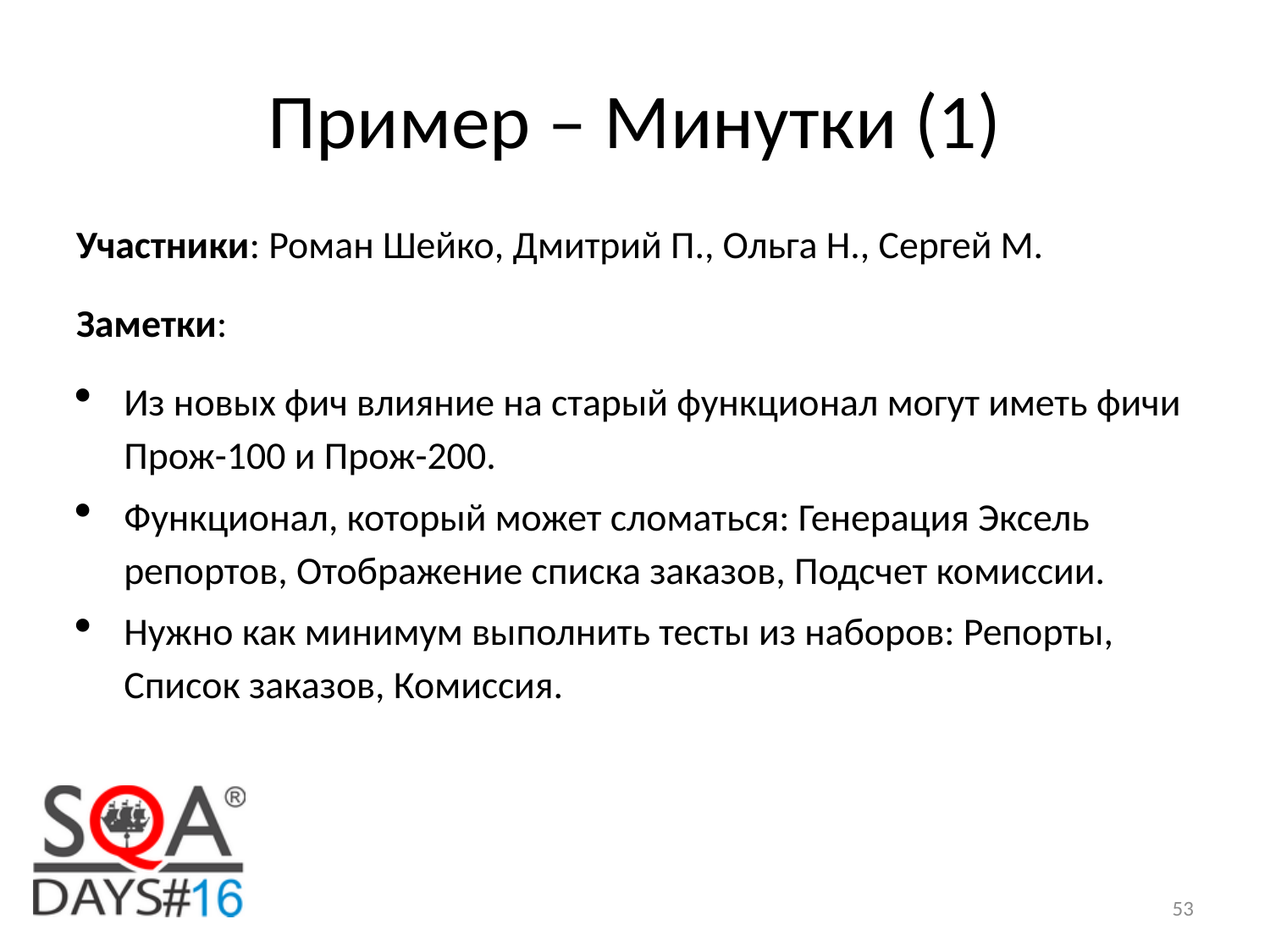

# Пример – Минутки (1)
Участники: Роман Шейко, Дмитрий П., Ольга Н., Сергей М.
Заметки:
Из новых фич влияние на старый функционал могут иметь фичи Прож-100 и Прож-200.
Функционал, который может сломаться: Генерация Эксель репортов, Отображение списка заказов, Подсчет комиссии.
Нужно как минимум выполнить тесты из наборов: Репорты, Список заказов, Комиссия.
53